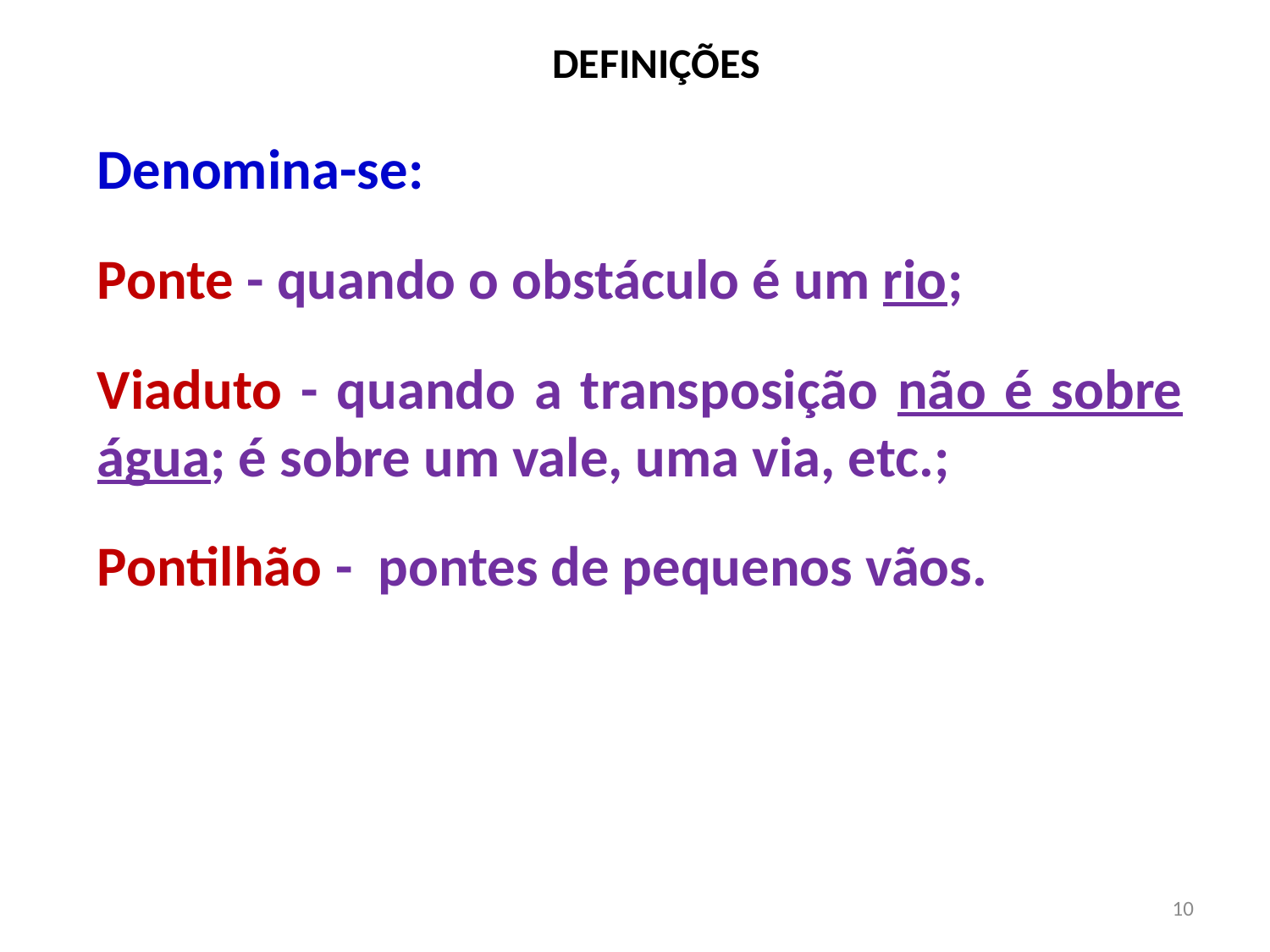

# DEFINIÇÕES
Denomina-se:

Ponte - quando o obstáculo é um rio;

Viaduto - quando a transposição não é sobre água; é sobre um vale, uma via, etc.;

Pontilhão -  pontes de pequenos vãos.
10